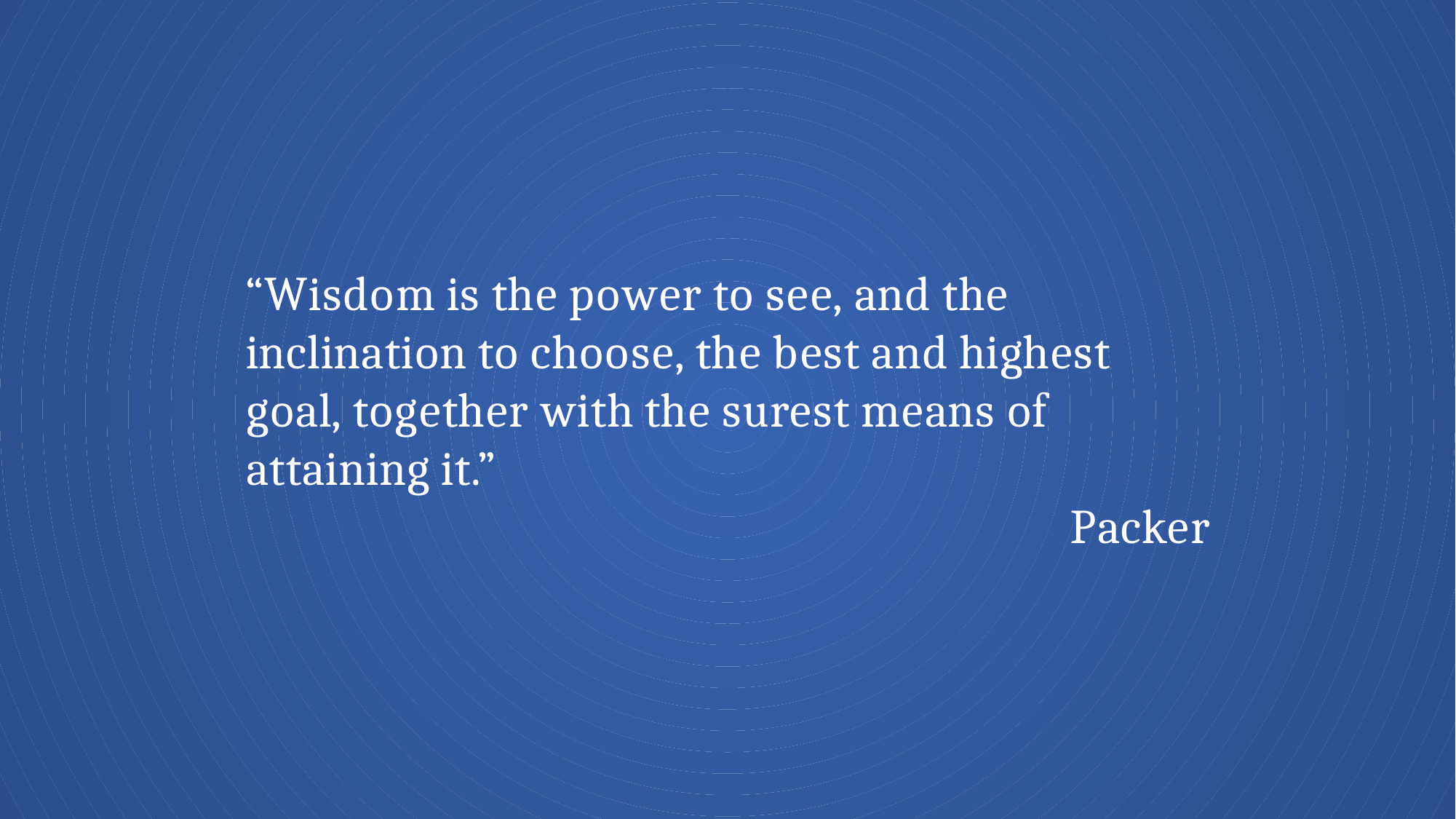

“Wisdom is the power to see, and the inclination to choose, the best and highest goal, together with the surest means of attaining it.”
Packer